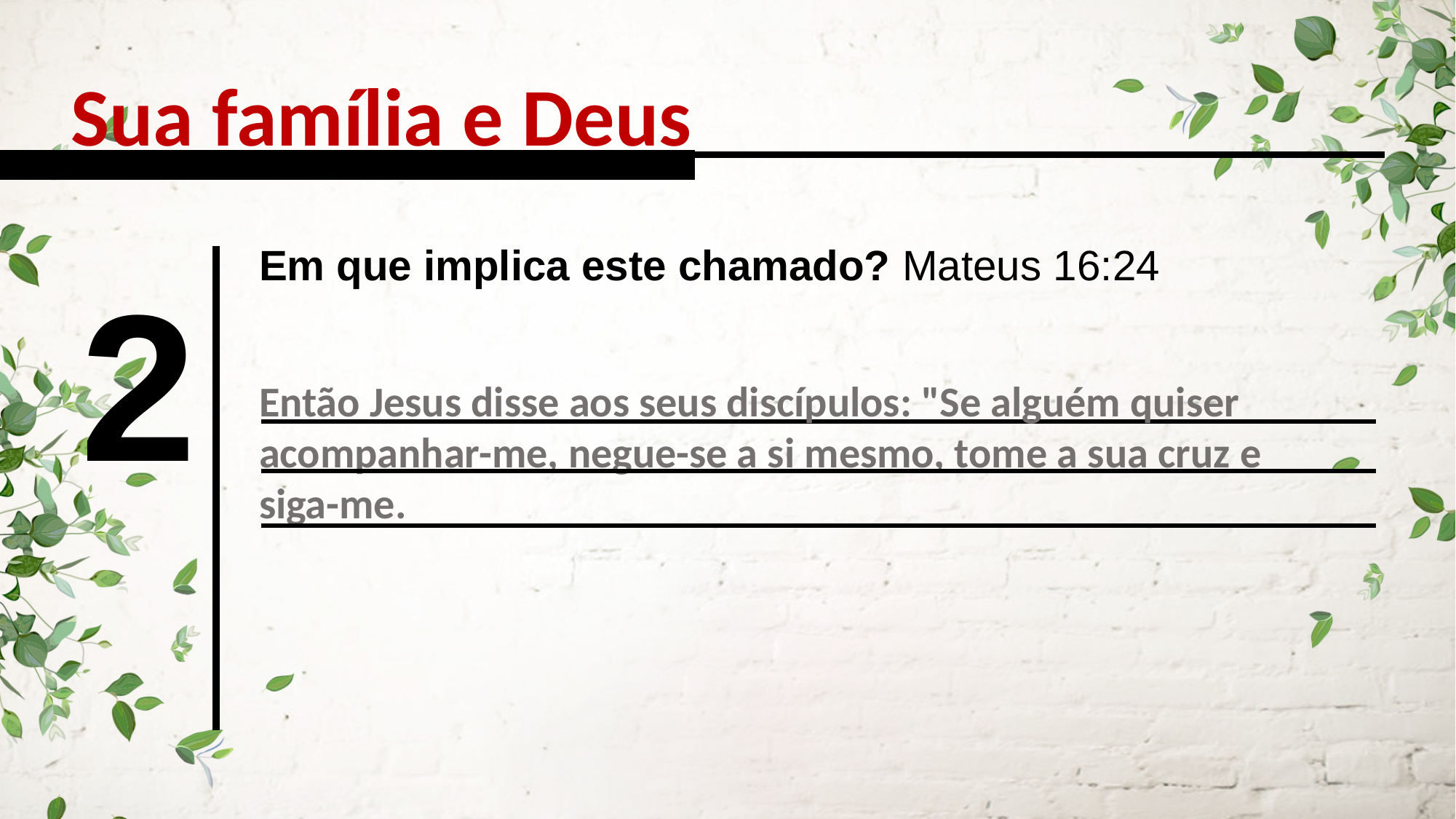

Sua família e Deus

Em que implica este chamado? Mateus 16:24
2
Então Jesus disse aos seus discípulos: "Se alguém quiser acompanhar-me, negue-se a si mesmo, tome a sua cruz e siga-me.